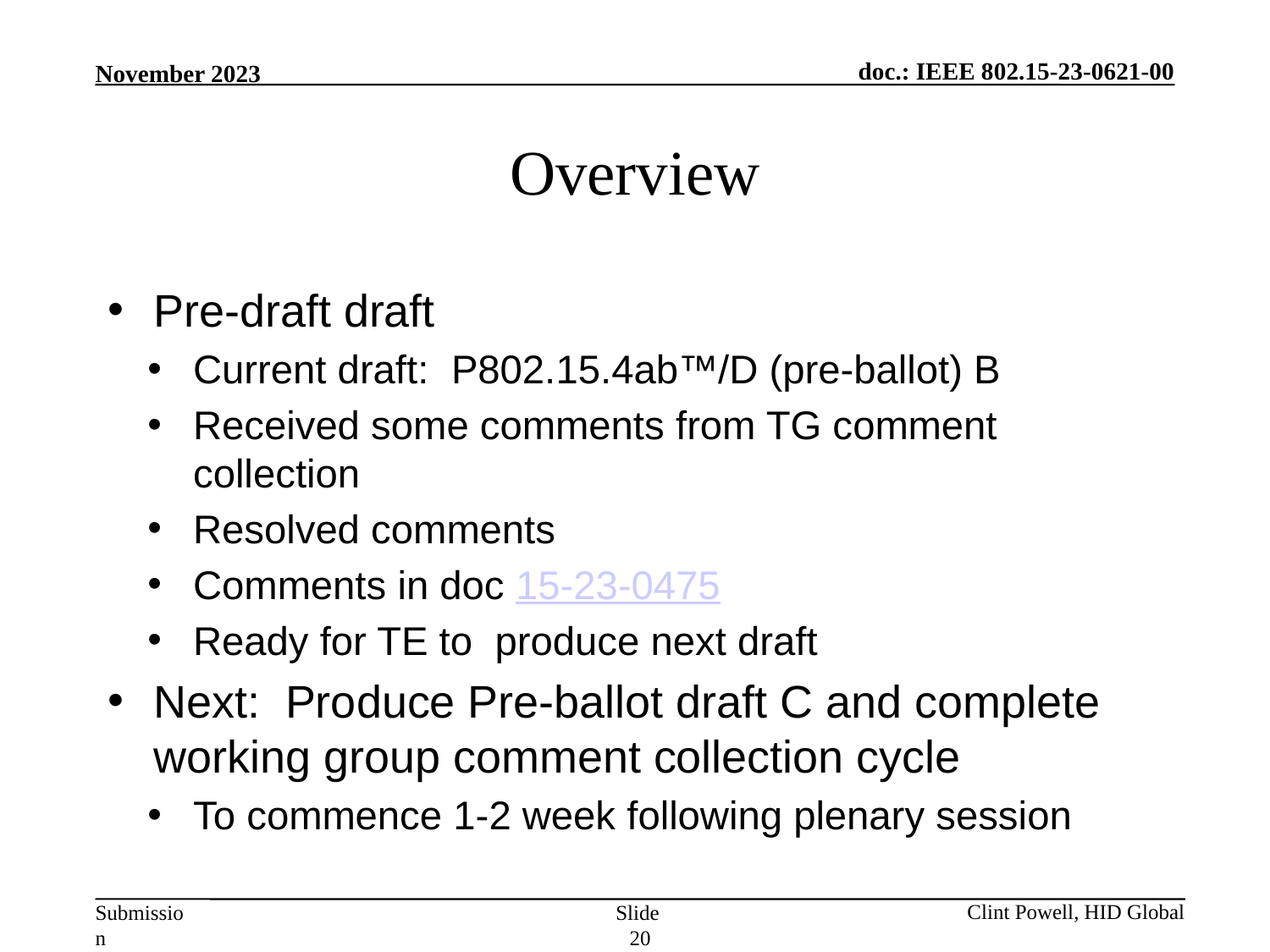

# Overview
Pre-draft draft
Current draft:  P802.15.4ab™/D (pre-ballot) B
Received some comments from TG comment collection
Resolved comments
Comments in doc 15-23-0475
Ready for TE to  produce next draft
Next:  Produce Pre-ballot draft C and complete working group comment collection cycle
To commence 1-2 week following plenary session
Slide 20